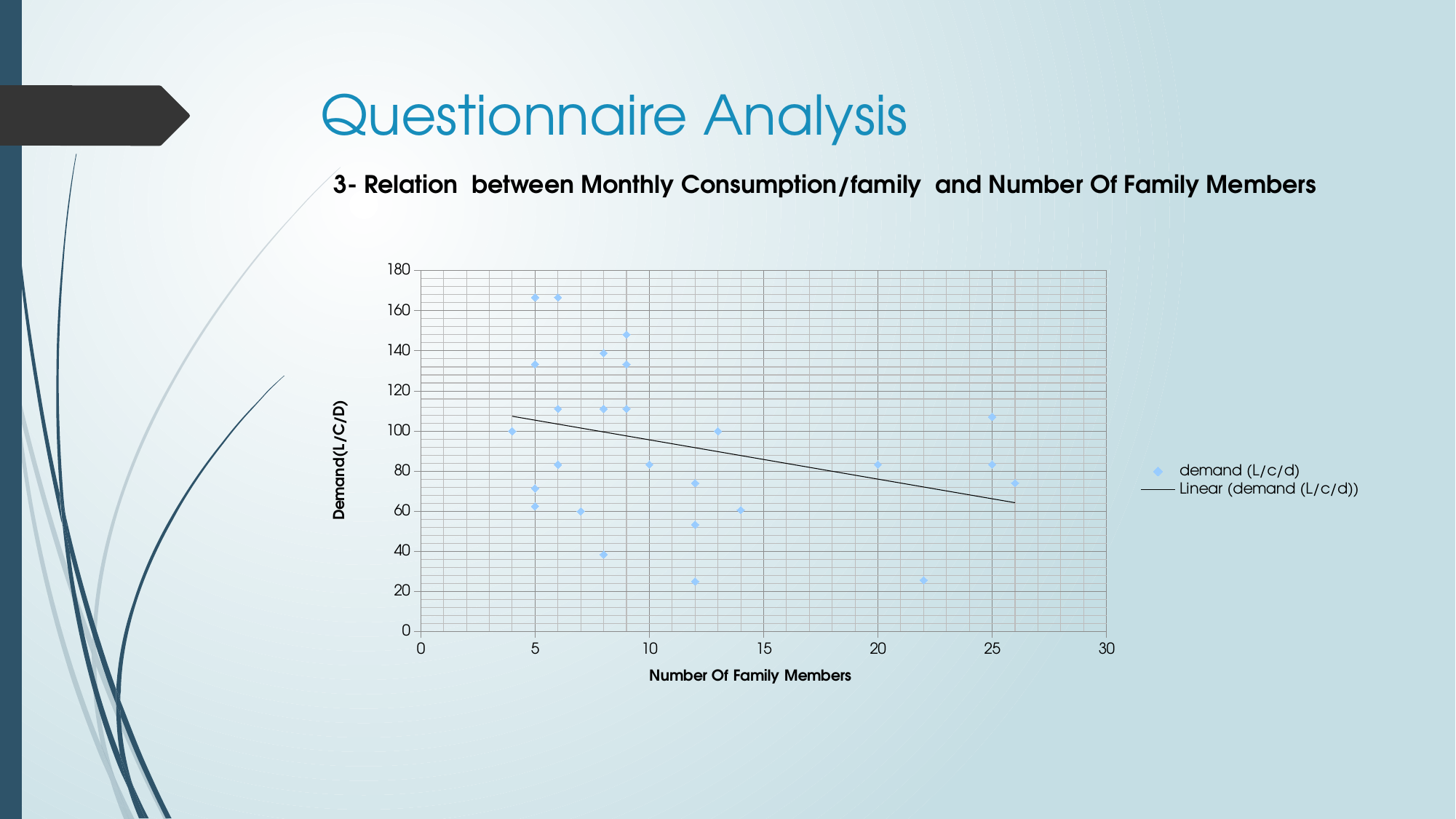

# Questionnaire Analysis
3- Relation  between Monthly Consumption/family  and Number Of Family Members

### Chart

| Category | demand (L/c/d) |
|---|---|